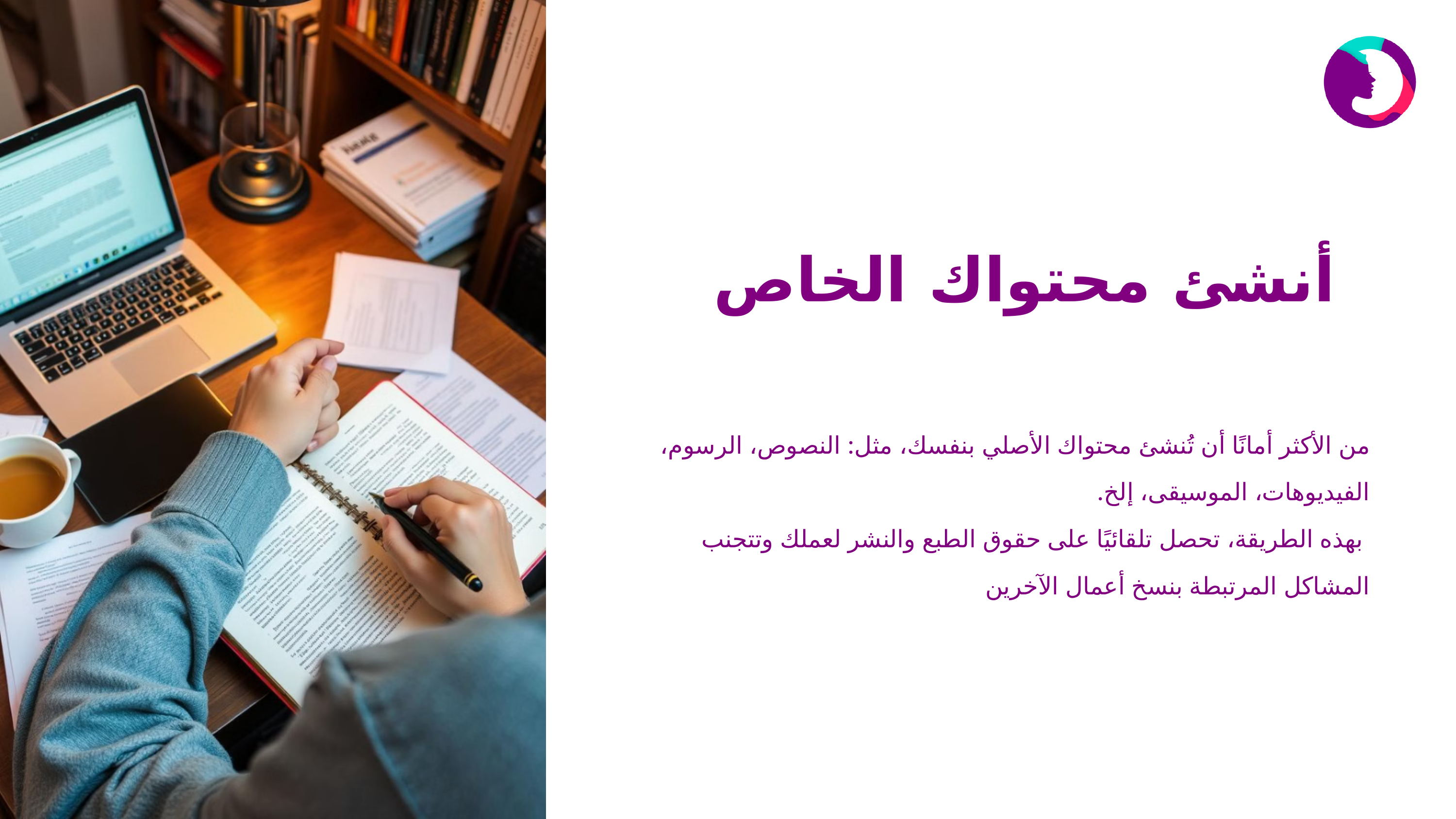

أنشئ محتواك الخاص
من الأكثر أمانًا أن تُنشئ محتواك الأصلي بنفسك، مثل: النصوص، الرسوم، الفيديوهات، الموسيقى، إلخ.
 بهذه الطريقة، تحصل تلقائيًا على حقوق الطبع والنشر لعملك وتتجنب المشاكل المرتبطة بنسخ أعمال الآخرين